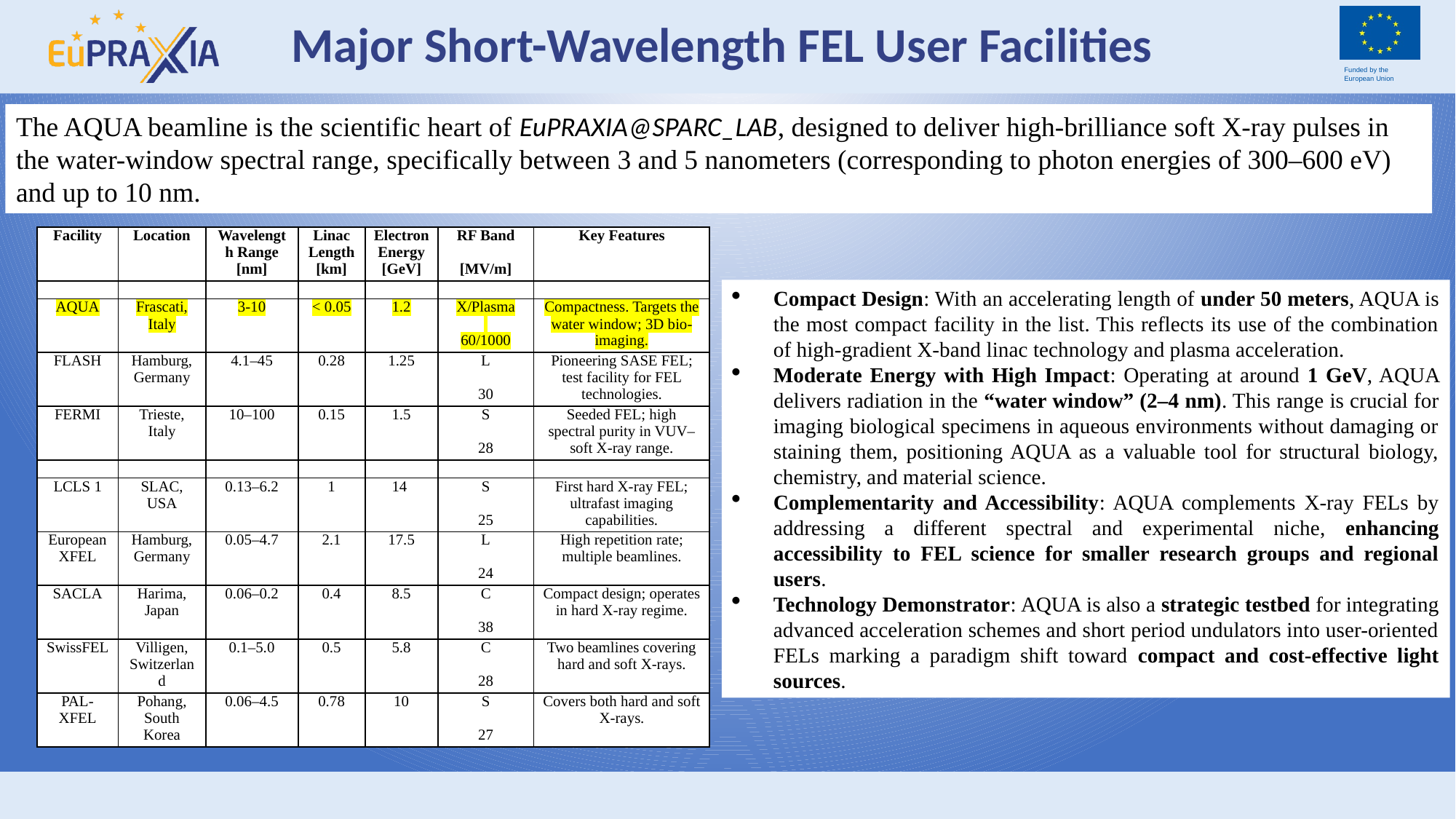

# Major Short-Wavelength FEL User Facilities
The AQUA beamline is the scientific heart of EuPRAXIA@SPARC_LAB, designed to deliver high-brilliance soft X-ray pulses in the water-window spectral range, specifically between 3 and 5 nanometers (corresponding to photon energies of 300–600 eV) and up to 10 nm.
| Facility | Location | Wavelength Range [nm] | Linac Length [km] | Electron Energy [GeV] | RF Band   [MV/m] | Key Features |
| --- | --- | --- | --- | --- | --- | --- |
|  |  |  |  |  |  |  |
| AQUA | Frascati, Italy | 3-10 | < 0.05 | 1.2 | X/Plasma   60/1000 | Compactness. Targets the water window; 3D bio-imaging. |
| FLASH | Hamburg, Germany | 4.1–45 | 0.28 | 1.25 | L   30 | Pioneering SASE FEL; test facility for FEL technologies. |
| FERMI | Trieste, Italy | 10–100 | 0.15 | 1.5 | S   28 | Seeded FEL; high spectral purity in VUV–soft X-ray range. |
|  |  |  |  |  |  |  |
| LCLS 1 | SLAC, USA | 0.13–6.2 | 1 | 14 | S   25 | First hard X-ray FEL; ultrafast imaging capabilities. |
| European XFEL | Hamburg, Germany | 0.05–4.7 | 2.1 | 17.5 | L   24 | High repetition rate; multiple beamlines. |
| SACLA | Harima, Japan | 0.06–0.2 | 0.4 | 8.5 | C   38 | Compact design; operates in hard X-ray regime. |
| SwissFEL | Villigen, Switzerland | 0.1–5.0 | 0.5 | 5.8 | C   28 | Two beamlines covering hard and soft X-rays. |
| PAL-XFEL | Pohang, South Korea | 0.06–4.5 | 0.78 | 10 | S   27 | Covers both hard and soft X-rays. |
Compact Design: With an accelerating length of under 50 meters, AQUA is the most compact facility in the list. This reflects its use of the combination of high-gradient X-band linac technology and plasma acceleration.
Moderate Energy with High Impact: Operating at around 1 GeV, AQUA delivers radiation in the “water window” (2–4 nm). This range is crucial for imaging biological specimens in aqueous environments without damaging or staining them, positioning AQUA as a valuable tool for structural biology, chemistry, and material science.
Complementarity and Accessibility: AQUA complements X-ray FELs by addressing a different spectral and experimental niche, enhancing accessibility to FEL science for smaller research groups and regional users.
Technology Demonstrator: AQUA is also a strategic testbed for integrating advanced acceleration schemes and short period undulators into user-oriented FELs marking a paradigm shift toward compact and cost-effective light sources.